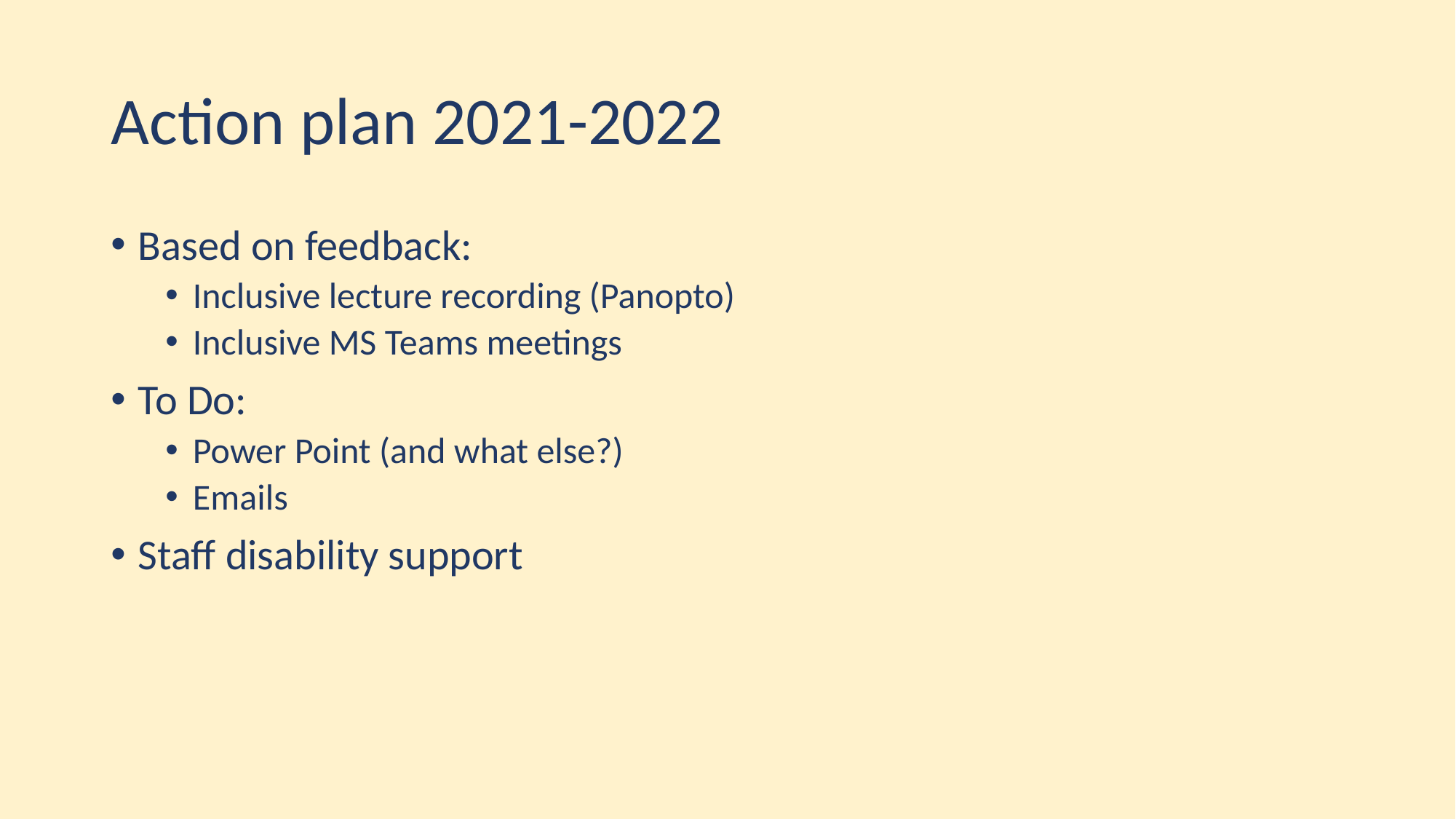

# Action plan 2021-2022
Based on feedback:
Inclusive lecture recording (Panopto)
Inclusive MS Teams meetings
To Do:
Power Point (and what else?)
Emails
Staff disability support